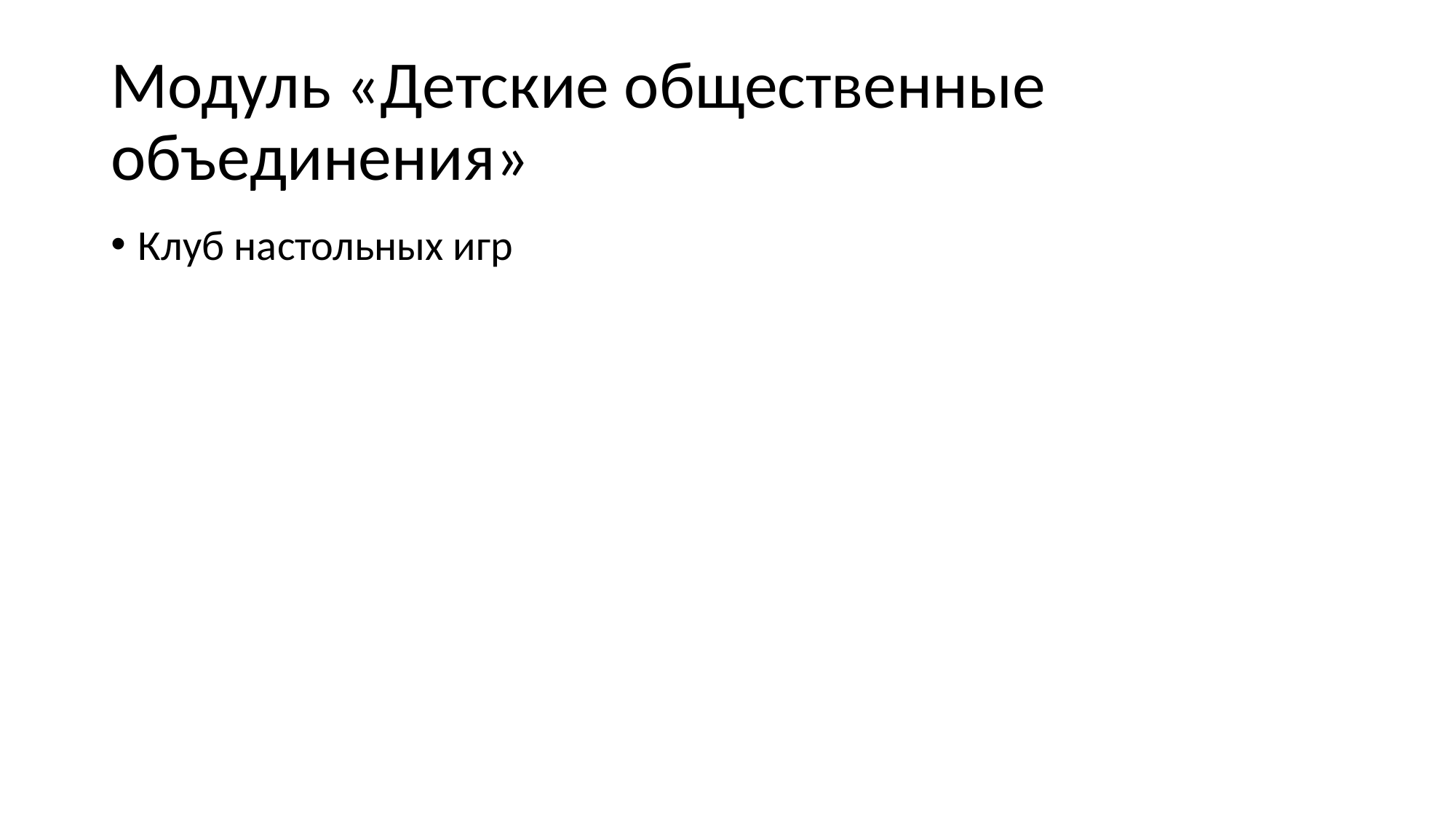

# Модуль «Детские общественные объединения»
Клуб настольных игр